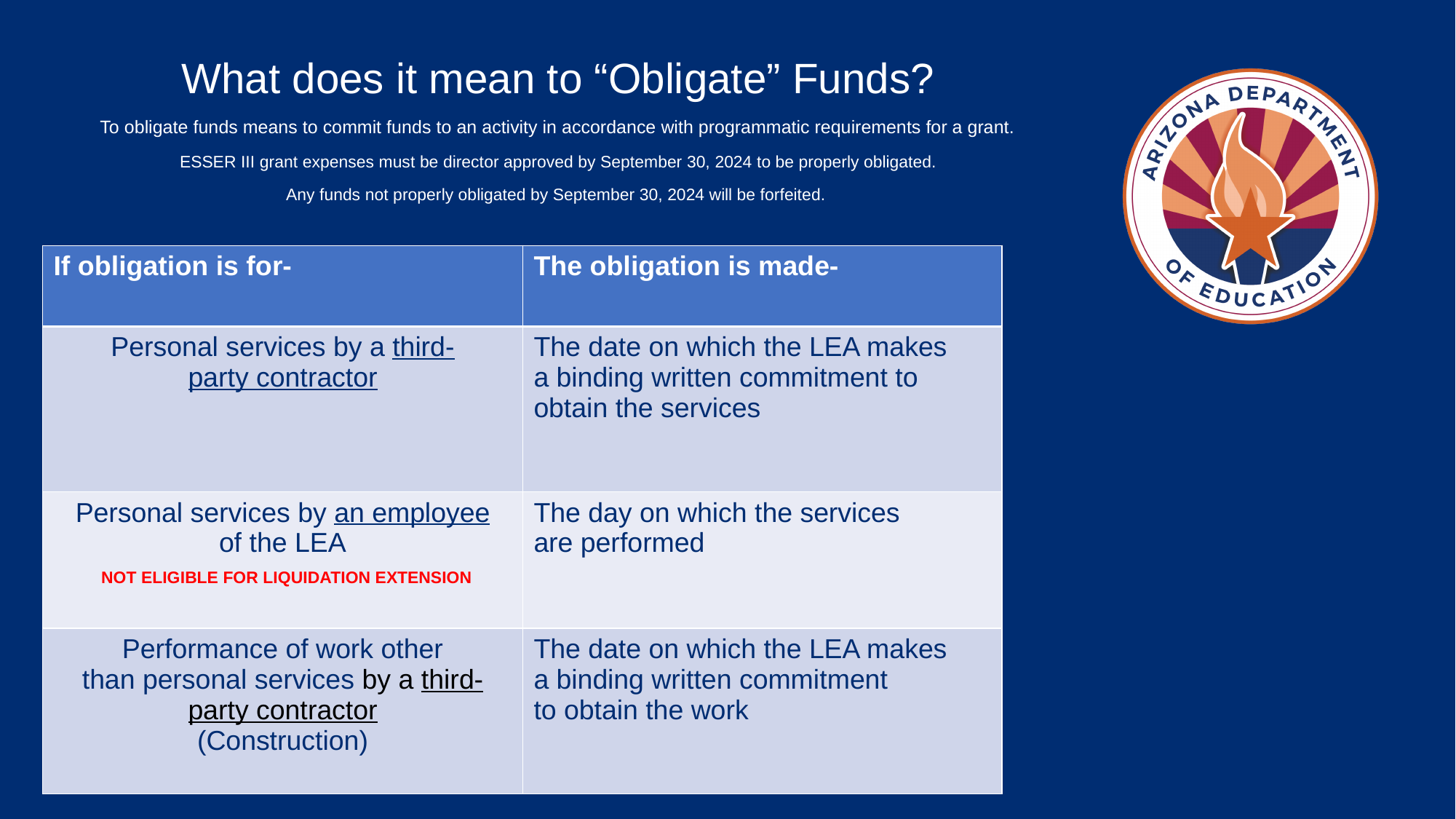

What does it mean to “Obligate” Funds?
To obligate funds means to commit funds to an activity in accordance with programmatic requirements for a grant.
ESSER III grant expenses must be director approved by September 30, 2024 to be properly obligated.
Any funds not properly obligated by September 30, 2024 will be forfeited.

| If obligation is for- | The obligation is made- |
| --- | --- |
| Personal services by a third-party contractor | The date on which the LEA makes a binding written commitment to obtain the services |
| Personal services by an employee of the LEA  NOT ELIGIBLE FOR LIQUIDATION EXTENSION | The day on which the services are performed |
| Performance of work other than personal services by a third-party contractor (Construction) | The date on which the LEA makes a binding written commitment to obtain the work |